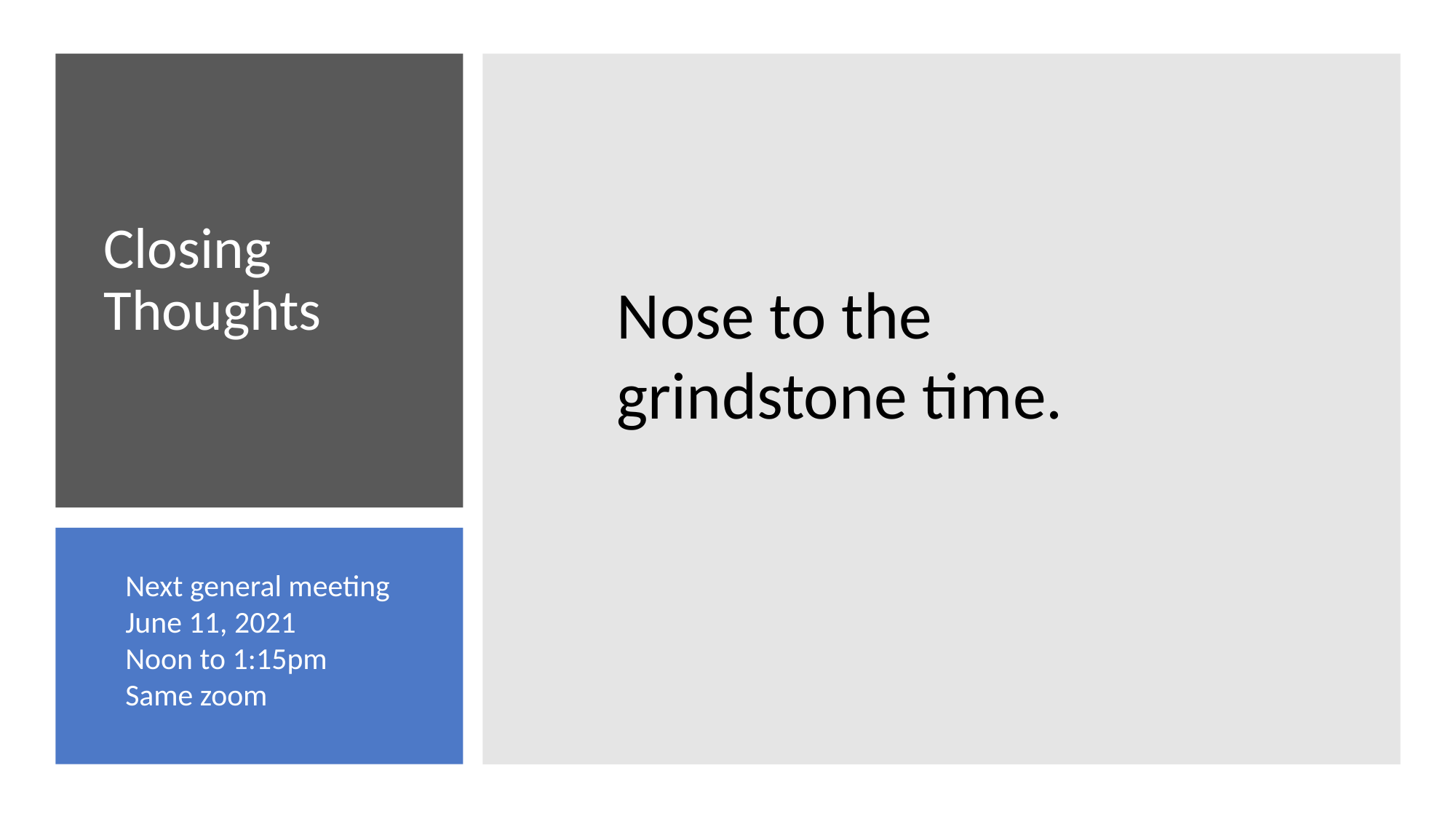

# Closing Thoughts
Nose to the
grindstone time.

Next general meeting
June 11, 2021
Noon to 1:15pm
Same zoom